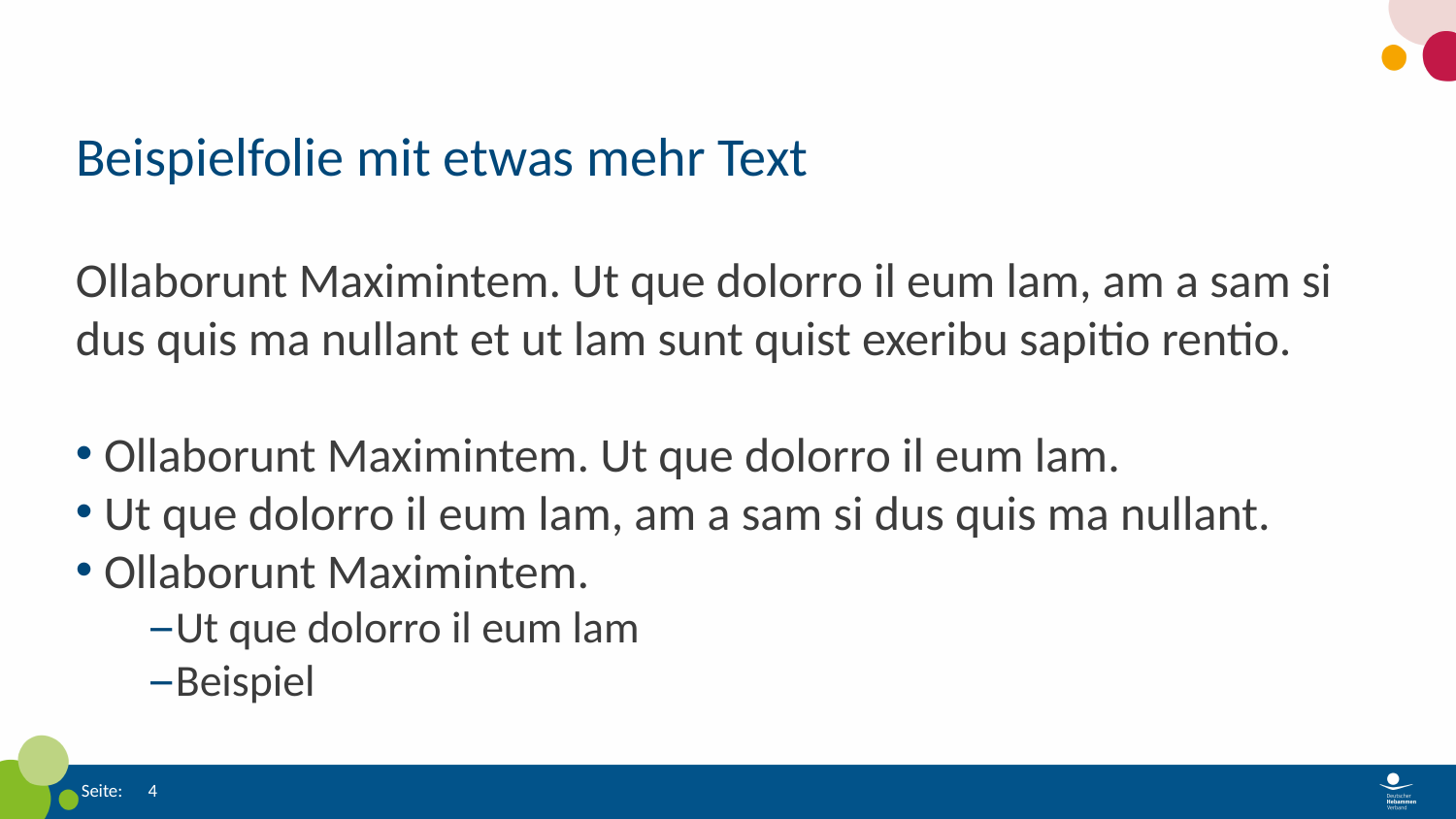

# Beispielfolie mit etwas mehr Text
Ollaborunt Maximintem. Ut que dolorro il eum lam, am a sam si dus quis ma nullant et ut lam sunt quist exeribu sapitio rentio.

Ollaborunt Maximintem. Ut que dolorro il eum lam.
Ut que dolorro il eum lam, am a sam si dus quis ma nullant.
Ollaborunt Maximintem.
Ut que dolorro il eum lam
Beispiel

4